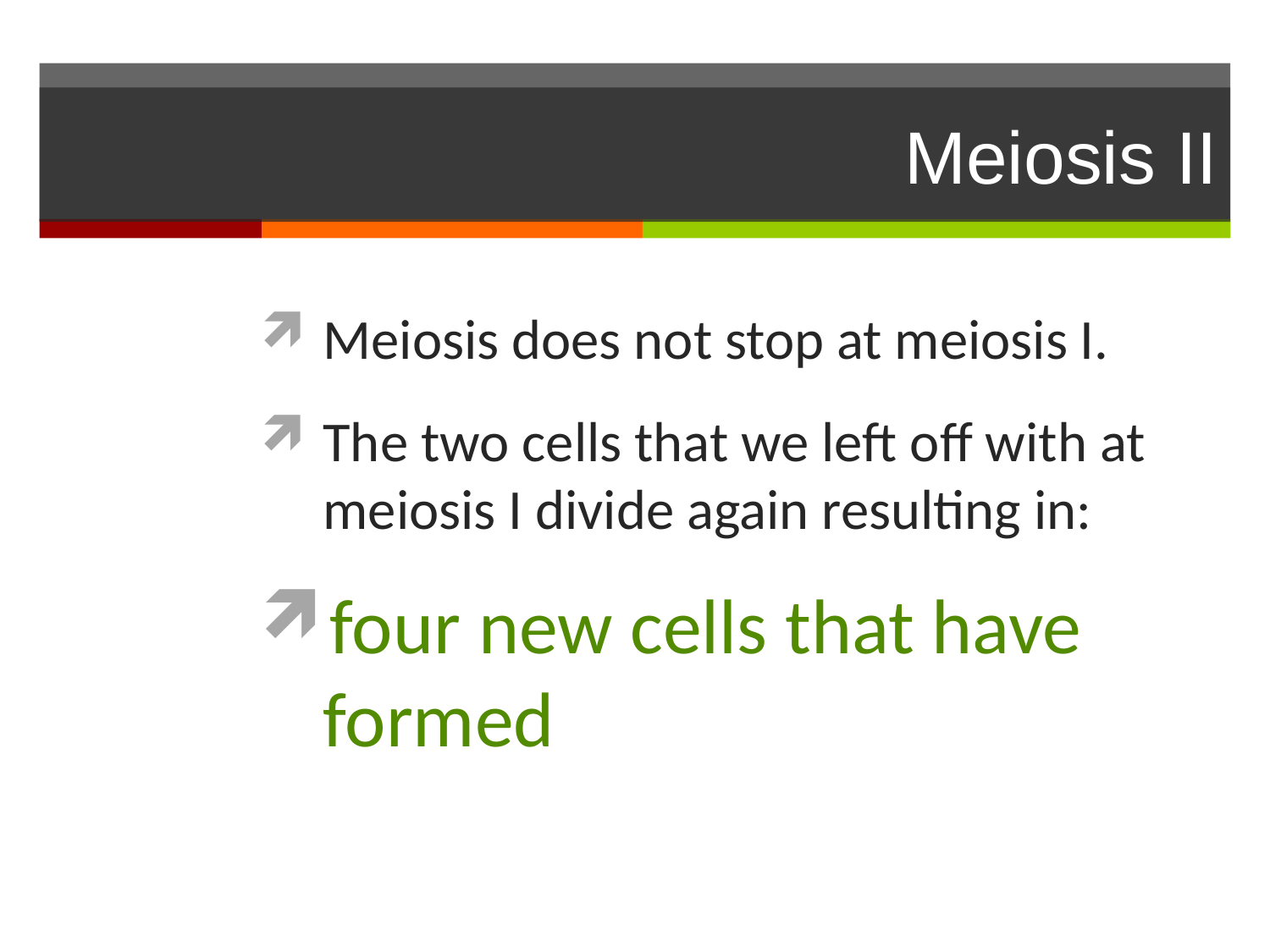

# Meiosis II
Meiosis does not stop at meiosis I.
The two cells that we left off with at meiosis I divide again resulting in:
four new cells that have formed